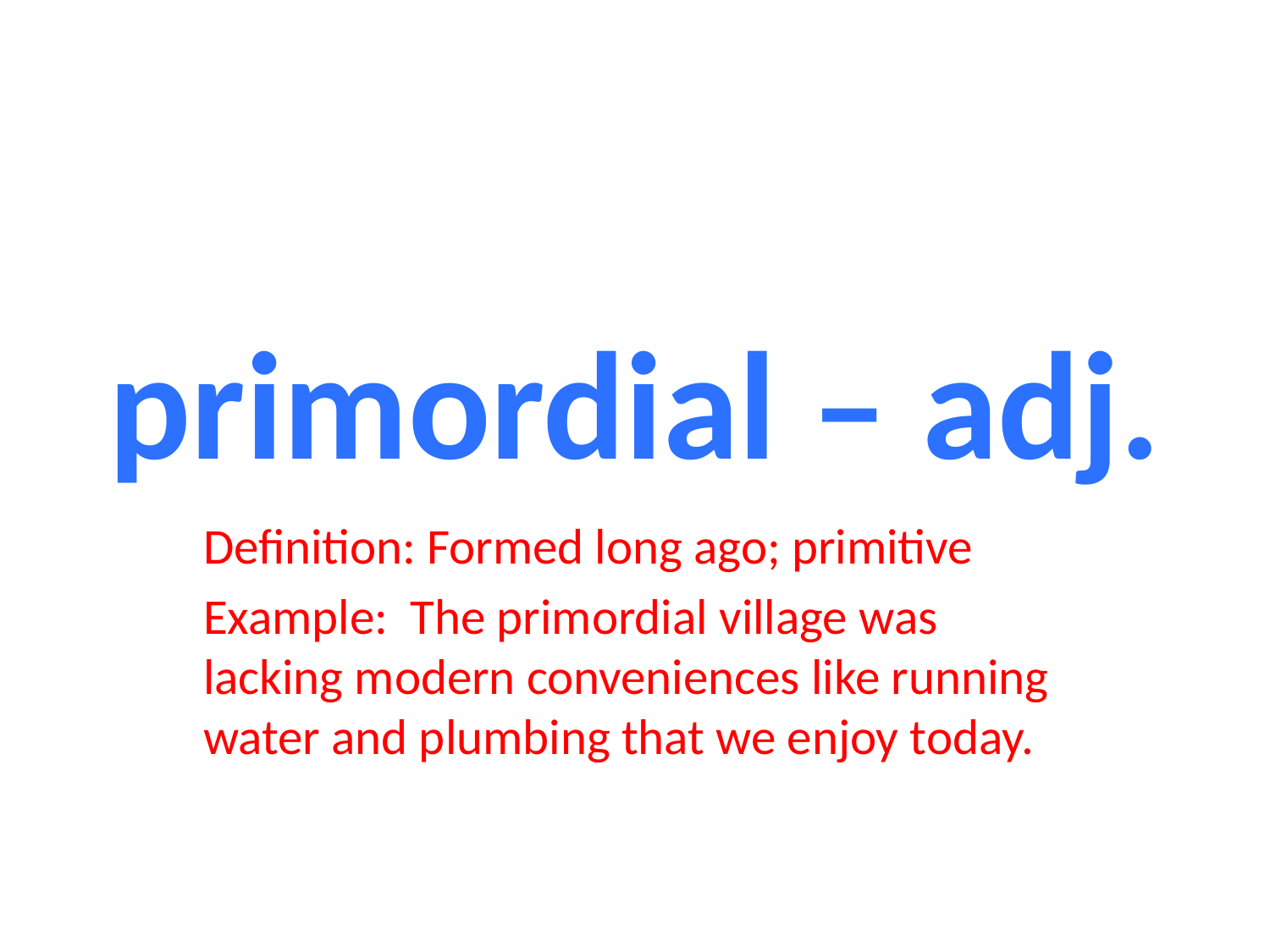

# primordial – adj.
Definition: Formed long ago; primitive
Example:  The primordial village was lacking modern conveniences like running water and plumbing that we enjoy today.